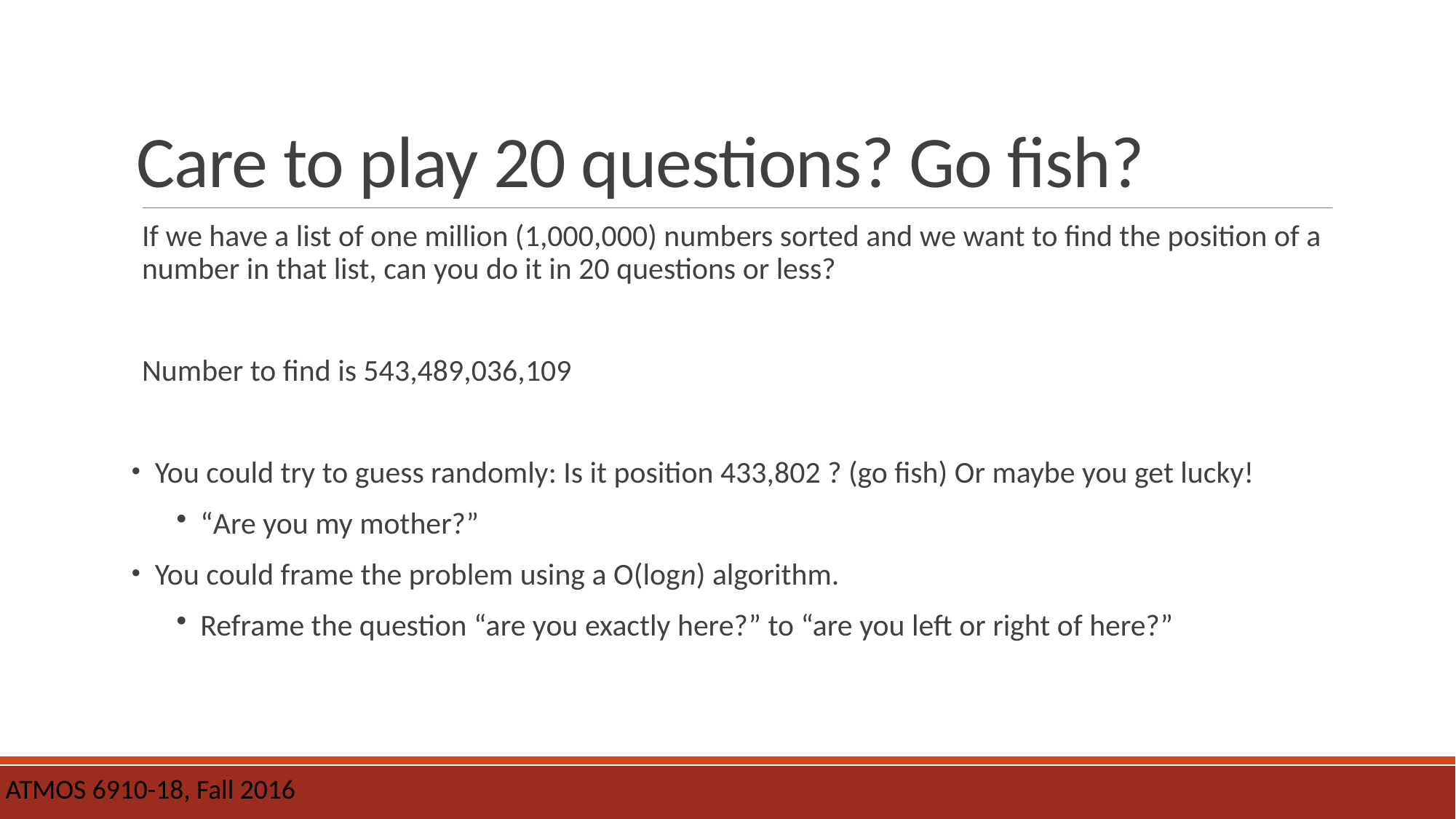

# Care to play 20 questions? Go fish?
If we have a list of one million (1,000,000) numbers sorted and we want to find the position of a number in that list, can you do it in 20 questions or less?

Number to find is 543,489,036,109

You could try to guess randomly: Is it position 433,802 ? (go fish) Or maybe you get lucky!
“Are you my mother?”
You could frame the problem using a O(logn) algorithm.
Reframe the question “are you exactly here?” to “are you left or right of here?”